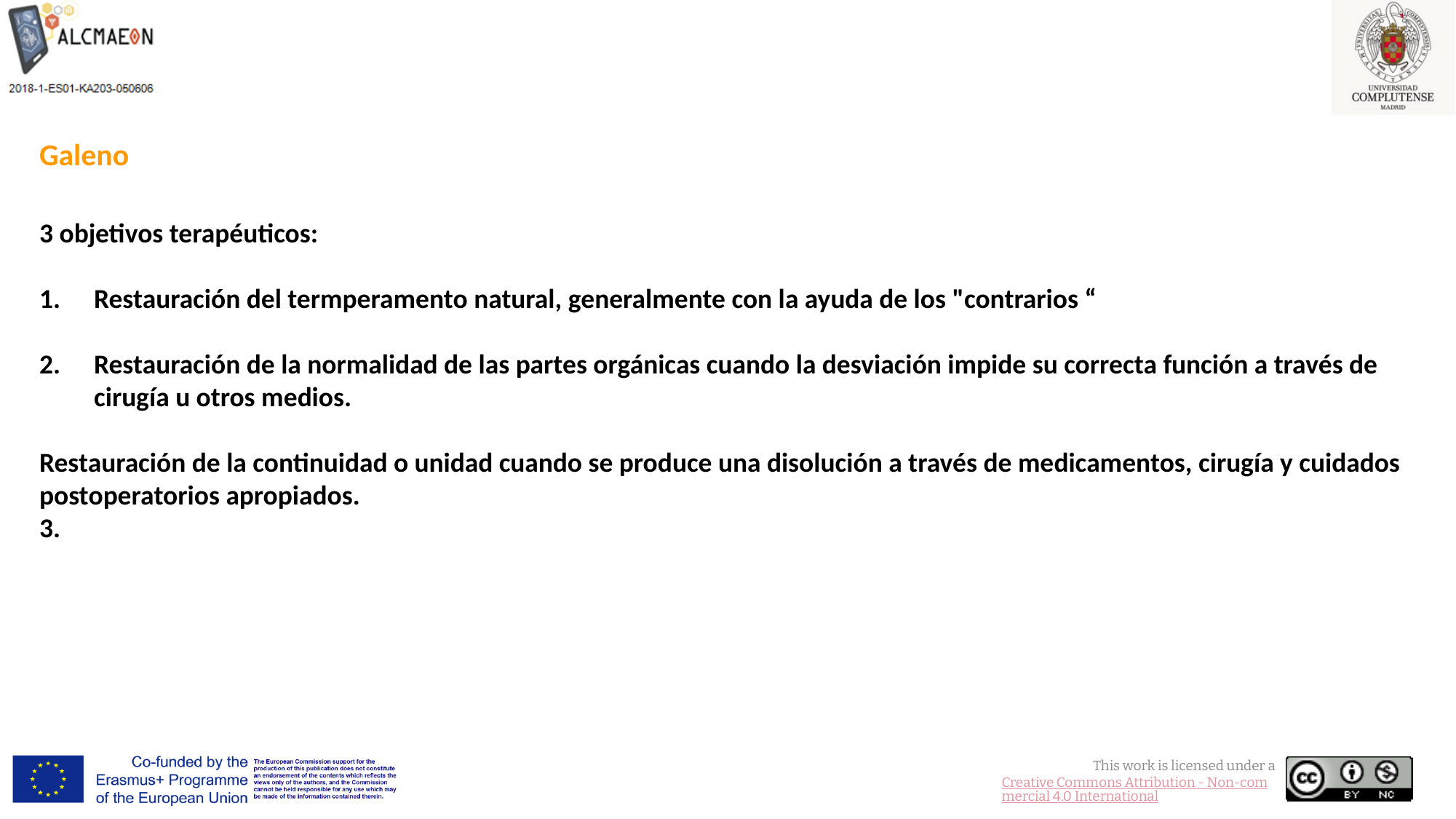

Galeno

3 objetivos terapéuticos:

Restauración del termperamento natural, generalmente con la ayuda de los "contrarios “

Restauración de la normalidad de las partes orgánicas cuando la desviación impide su correcta función a través de cirugía u otros medios.

Restauración de la continuidad o unidad cuando se produce una disolución a través de medicamentos, cirugía y cuidados postoperatorios apropiados.